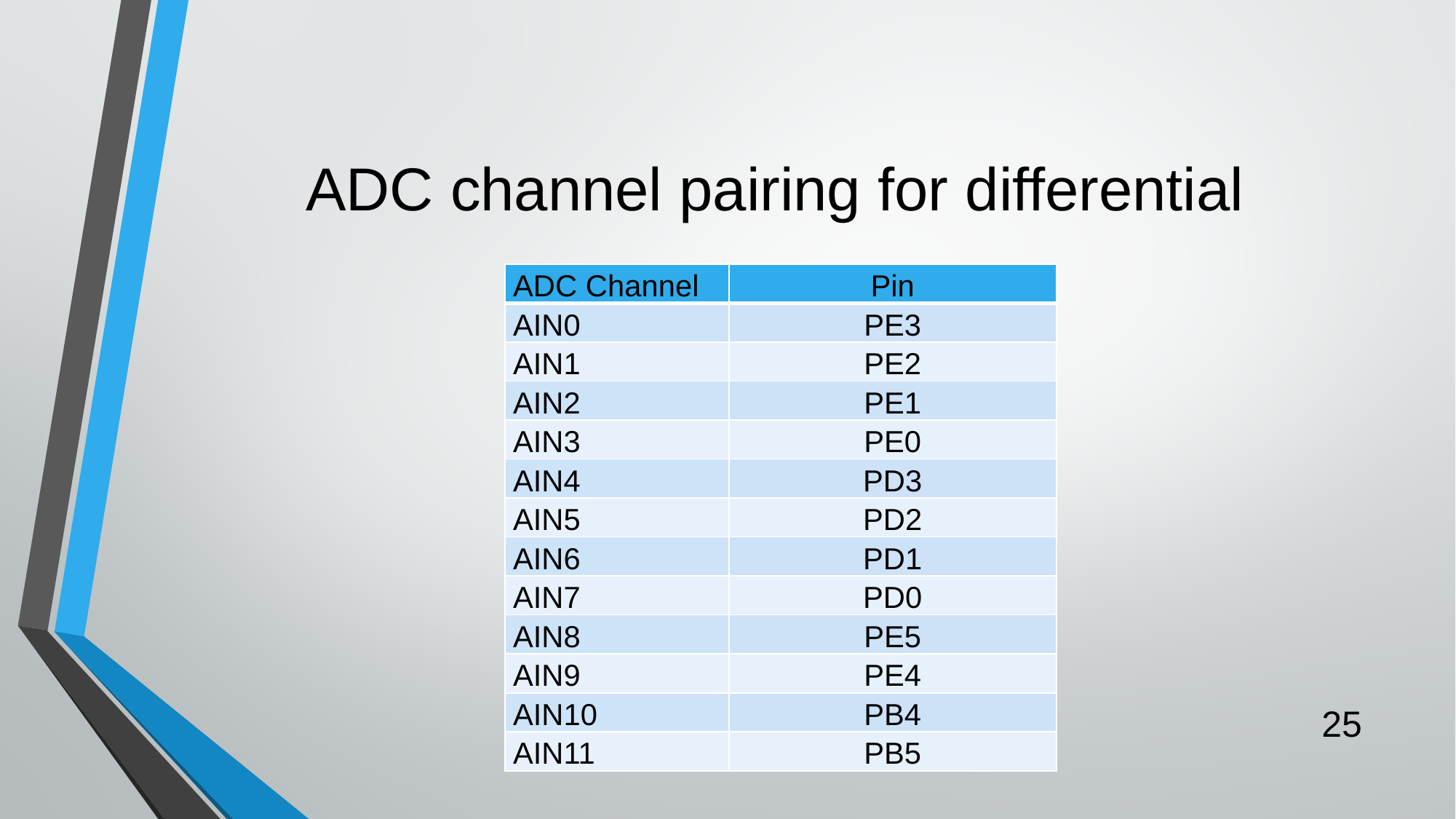

# ADC channel pairing for differential
| ADC Channel | Pin |
| --- | --- |
| AIN0 | PE3 |
| AIN1 | PE2 |
| AIN2 | PE1 |
| AIN3 | PE0 |
| AIN4 | PD3 |
| AIN5 | PD2 |
| AIN6 | PD1 |
| AIN7 | PD0 |
| AIN8 | PE5 |
| AIN9 | PE4 |
| AIN10 | PB4 |
| AIN11 | PB5 |
25